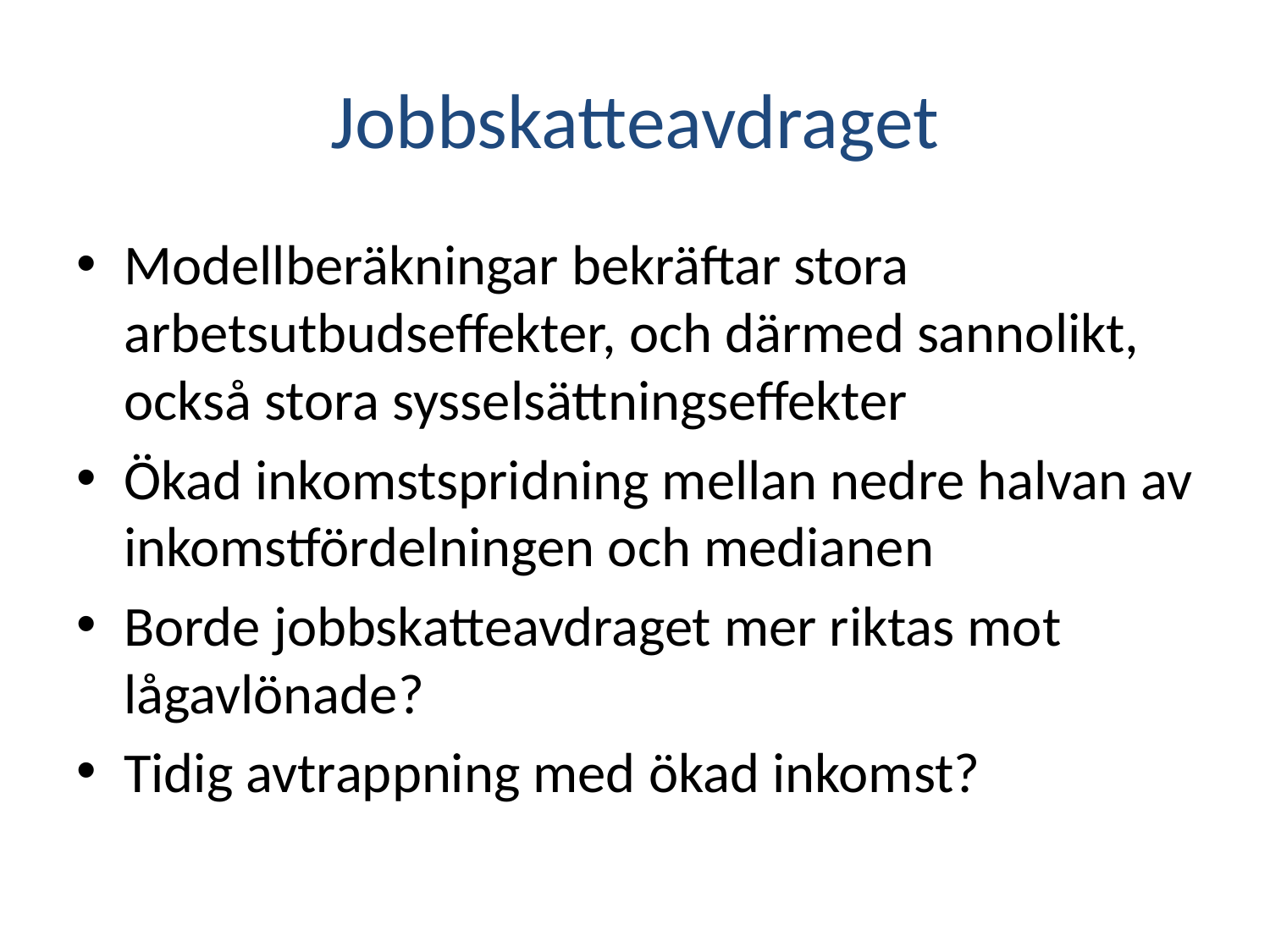

# Jobbskatteavdraget
Modellberäkningar bekräftar stora arbetsutbudseffekter, och därmed sannolikt, också stora sysselsättningseffekter
Ökad inkomstspridning mellan nedre halvan av inkomstfördelningen och medianen
Borde jobbskatteavdraget mer riktas mot lågavlönade?
Tidig avtrappning med ökad inkomst?